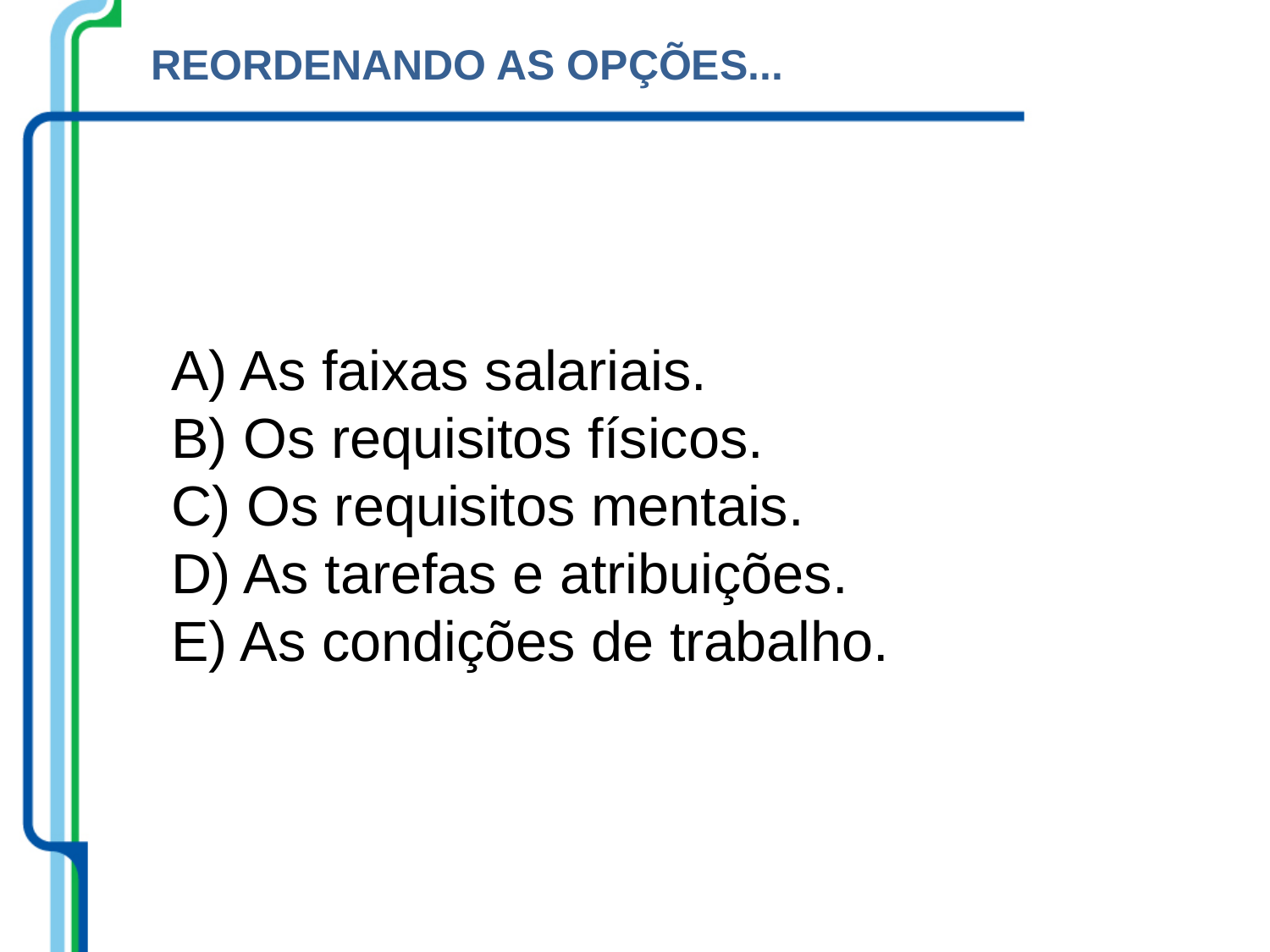

REORDENANDO AS OPÇÕES...
A) As faixas salariais.
B) Os requisitos físicos.
C) Os requisitos mentais.
D) As tarefas e atribuições.
E) As condições de trabalho.